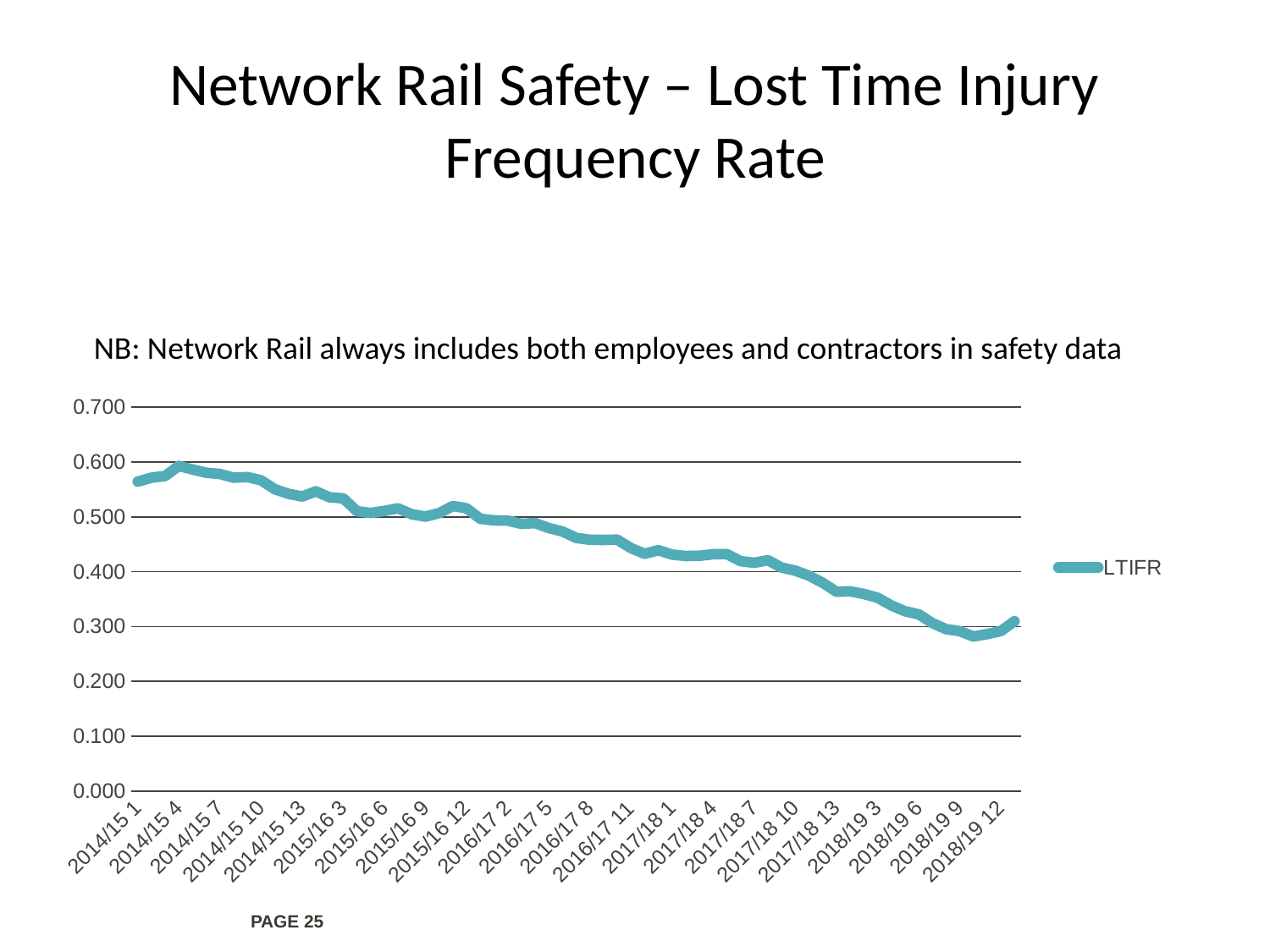

# Network Rail Safety – Lost Time Injury Frequency Rate
NB: Network Rail always includes both employees and contractors in safety data

### Chart

| Category | LTIFR |
|---|---|
| 2014/15 1 | 0.564377576376442 |
| 2014/15 2 | 0.571547185096409 |
| 2014/15 3 | 0.574654154636676 |
| 2014/15 4 | 0.59302987666994 |
| 2014/15 5 | 0.58649736835568 |
| 2014/15 6 | 0.580527492344072 |
| 2014/15 7 | 0.578267841997019 |
| 2014/15 8 | 0.571494433259941 |
| 2014/15 9 | 0.572686036890412 |
| 2014/15 10 | 0.566762133265036 |
| 2014/15 11 | 0.550560921654846 |
| 2014/15 12 | 0.54216490390357 |
| 2014/15 13 | 0.537231409526771 |
| 2015/16 1 | 0.5466308581532 |
| 2015/16 2 | 0.535777764336094 |
| 2015/16 3 | 0.533894865855657 |
| 2015/16 4 | 0.510432226564083 |
| 2015/16 5 | 0.507201125833115 |
| 2015/16 6 | 0.510955894781897 |
| 2015/16 7 | 0.515697573771345 |
| 2015/16 8 | 0.504802757515961 |
| 2015/16 9 | 0.500574631128256 |
| 2015/16 10 | 0.50691411758168 |
| 2015/16 11 | 0.519897127412153 |
| 2015/16 12 | 0.515759471806054 |
| 2015/16 13 | 0.496576448826961 |
| 2016/17 1 | 0.493648400702061 |
| 2016/17 2 | 0.493311848693907 |
| 2016/17 3 | 0.487301481577182 |
| 2016/17 4 | 0.488733514429673 |
| 2016/17 5 | 0.479773509031803 |
| 2016/17 6 | 0.473436110310322 |
| 2016/17 7 | 0.461745695089303 |
| 2016/17 8 | 0.458226144566015 |
| 2016/17 9 | 0.458068091693807 |
| 2016/17 10 | 0.458578570341395 |
| 2016/17 11 | 0.443081406541507 |
| 2016/17 12 | 0.432695226792673 |
| 2016/17 13 | 0.439309925163736 |
| 2017/18 1 | 0.431353013910872 |
| 2017/18 2 | 0.428722546909392 |
| 2017/18 3 | 0.429163378801238 |
| 2017/18 4 | 0.431921678314134 |
| 2017/18 5 | 0.43223709607898 |
| 2017/18 6 | 0.419342054814392 |
| 2017/18 7 | 0.416263869143924 |
| 2017/18 8 | 0.421029173753207 |
| 2017/18 9 | 0.407581073871722 |
| 2017/18 10 | 0.401962696220272 |
| 2017/18 11 | 0.392810963671353 |
| 2017/18 12 | 0.379810380367076 |
| 2017/18 13 | 0.363623851557931 |
| 2018/19 1 | 0.364329671015644 |
| 2018/19 2 | 0.359526938336929 |
| 2018/19 3 | 0.352589256341589 |
| 2018/19 4 | 0.338780802587619 |
| 2018/19 5 | 0.328016868834906 |
| 2018/19 6 | 0.322436075156076 |
| 2018/19 7 | 0.306449480766075 |
| 2018/19 8 | 0.295371075788029 |
| 2018/19 9 | 0.291631011284464 |
| 2018/19 10 | 0.281915775375056 |
| 2018/19 11 | 0.286185699207664 |
| 2018/19 12 | 0.291700950146223 |
| 2018/19 13 | 0.309755844755844 |
PAGE 25